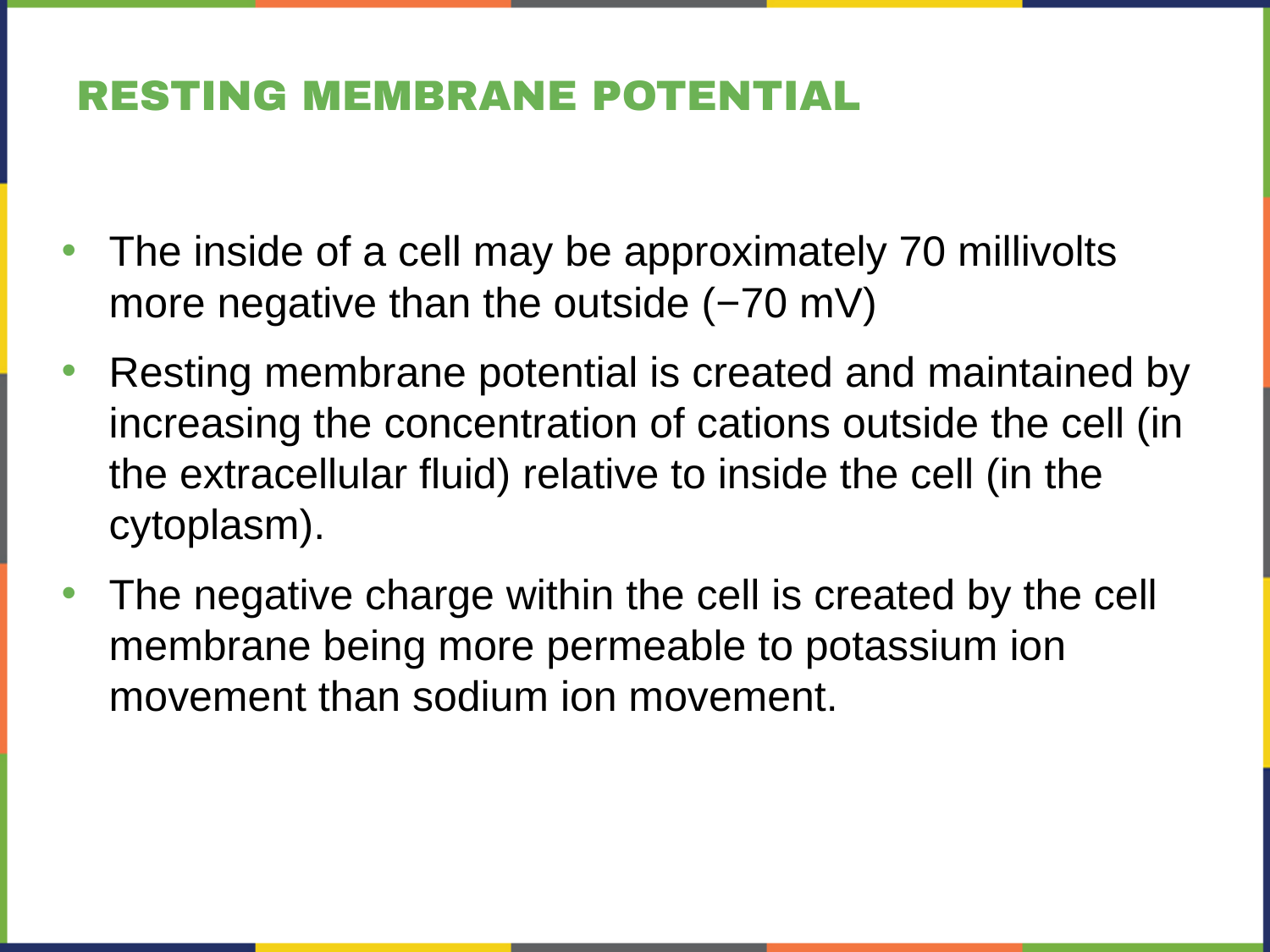

# RESTING MEMBRANE POTENTIAL
The inside of a cell may be approximately 70 millivolts more negative than the outside (−70 mV)
Resting membrane potential is created and maintained by increasing the concentration of cations outside the cell (in the extracellular fluid) relative to inside the cell (in the cytoplasm).
The negative charge within the cell is created by the cell membrane being more permeable to potassium ion movement than sodium ion movement.